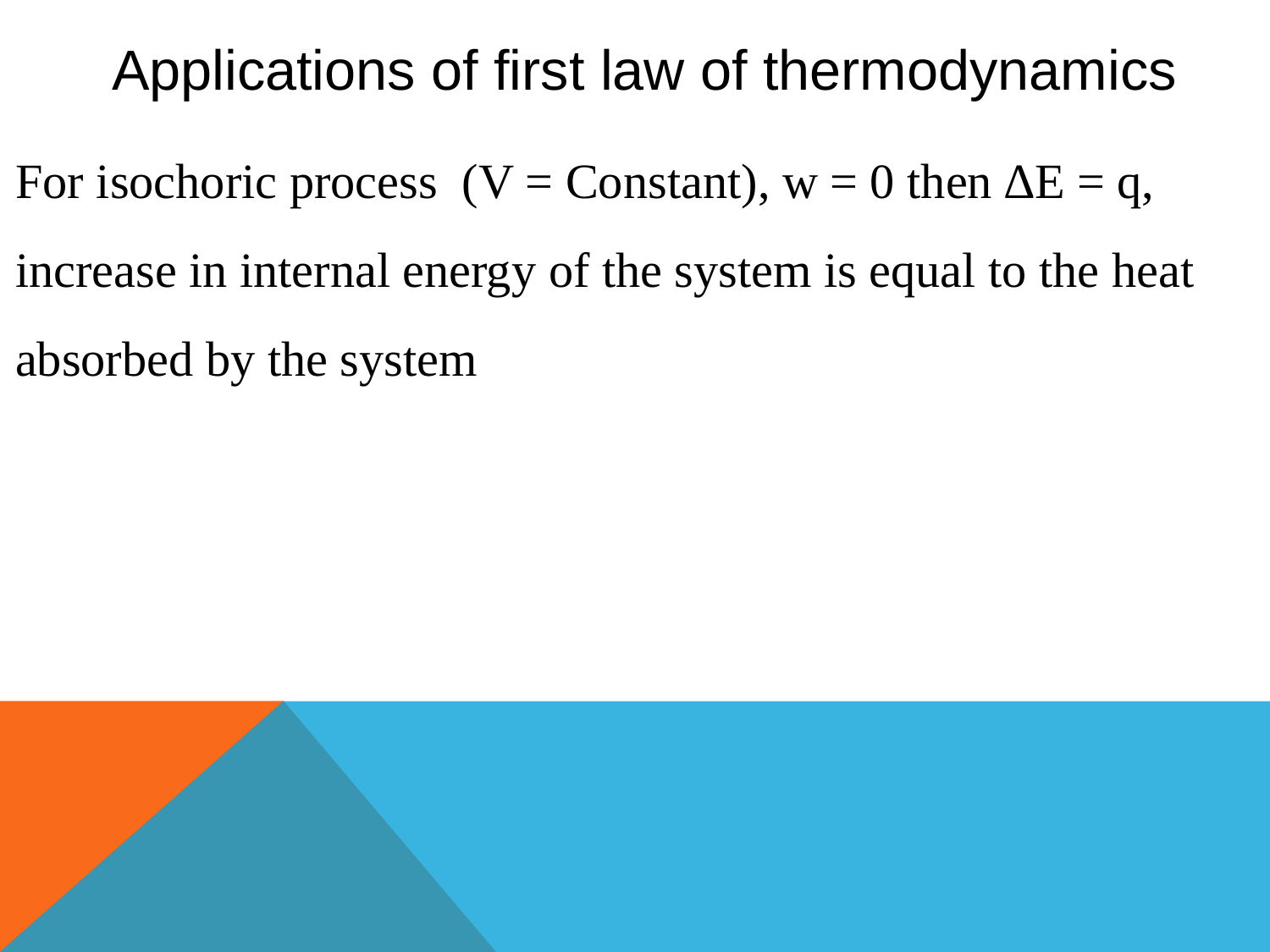

Applications of first law of thermodynamics
For isochoric process  (V = Constant), w = 0 then ∆E = q, increase in internal energy of the system is equal to the heat absorbed by the system